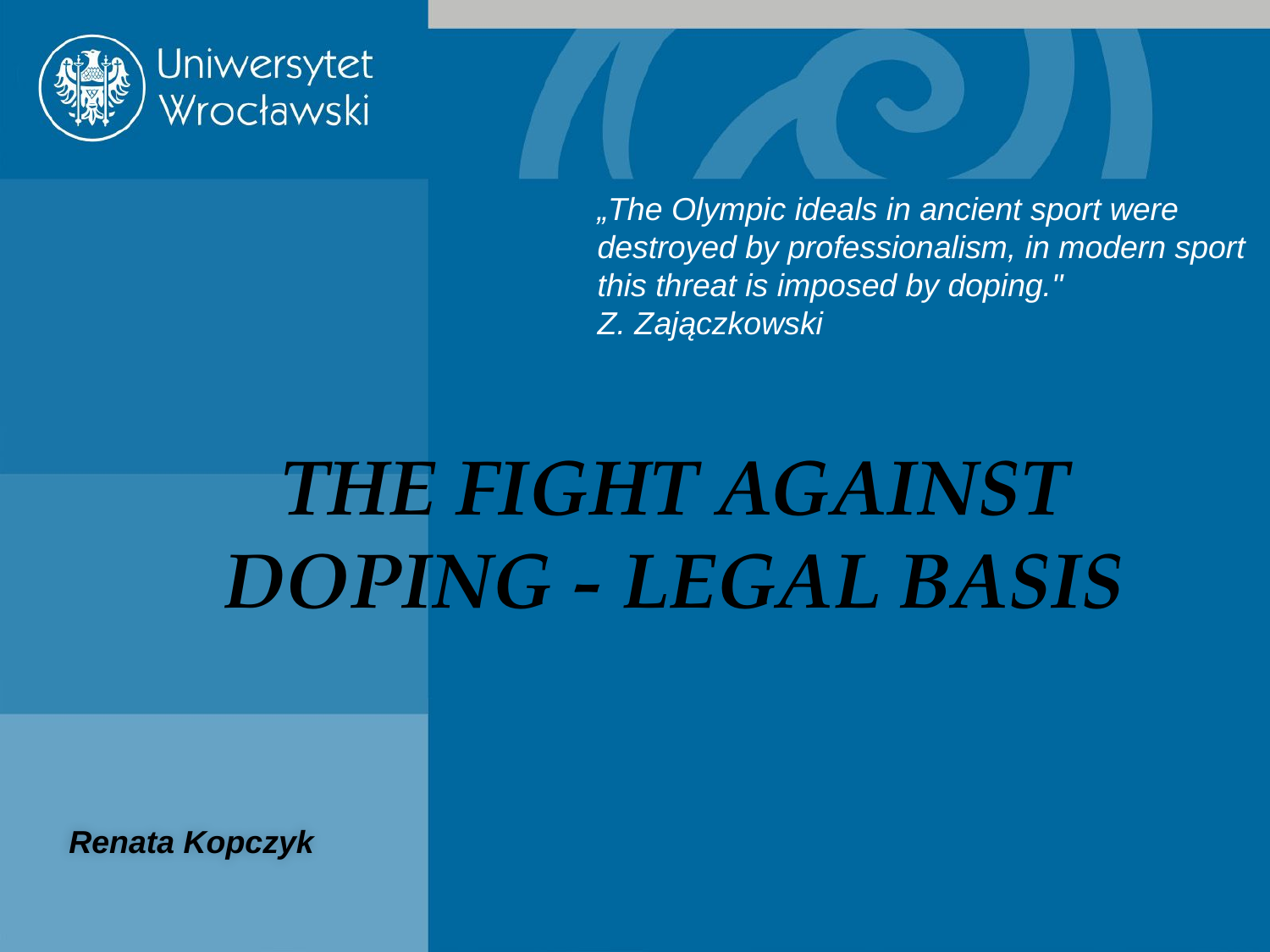

„The Olympic ideals in ancient sport were destroyed by professionalism, in modern sport this threat is imposed by doping."
Z. Zajączkowski
THE FIGHT AGAINST DOPING - LEGAL BASIS
Renata Kopczyk